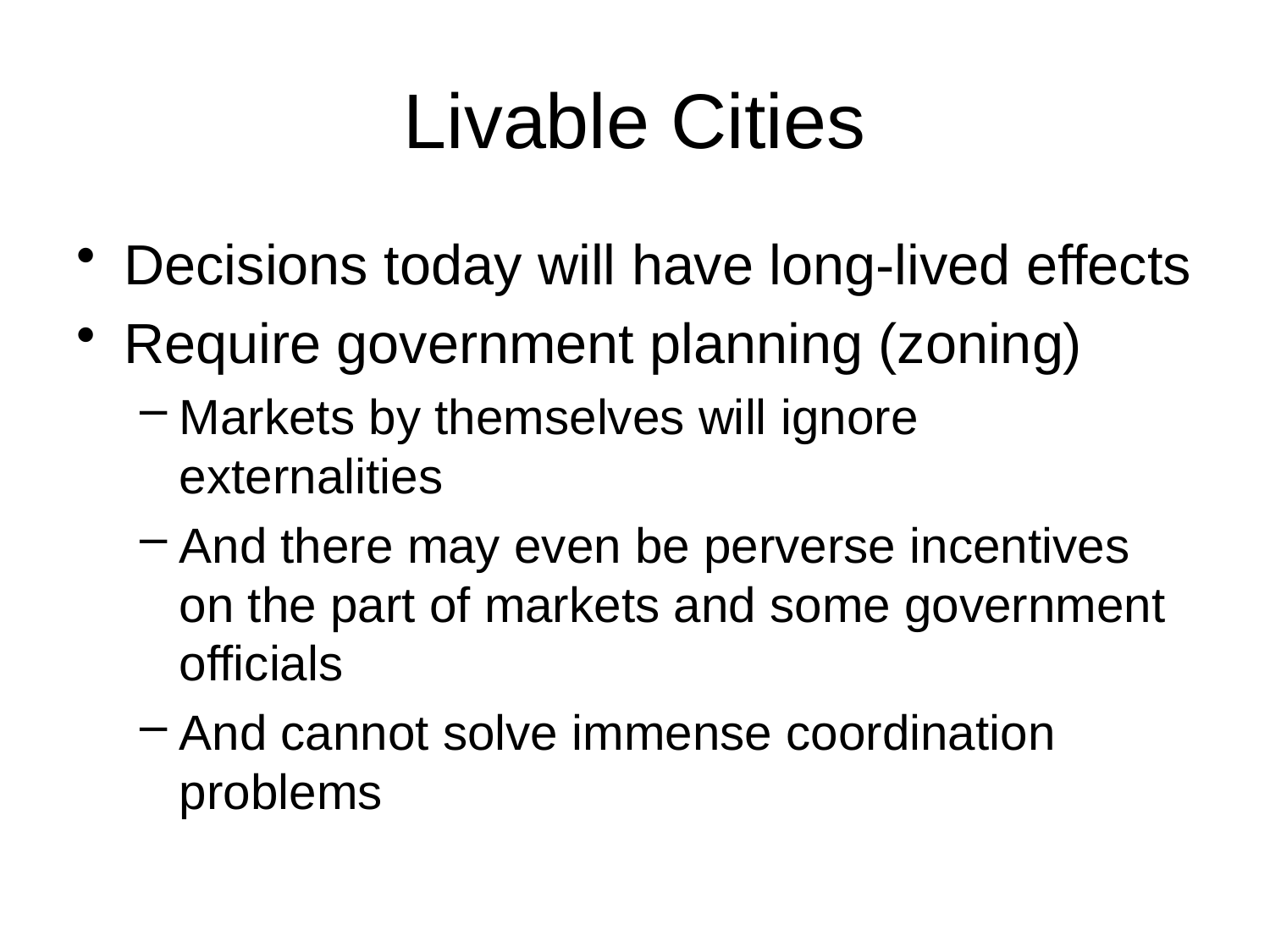

# Livable Cities
Decisions today will have long-lived effects
Require government planning (zoning)
Markets by themselves will ignore externalities
And there may even be perverse incentives on the part of markets and some government officials
And cannot solve immense coordination problems